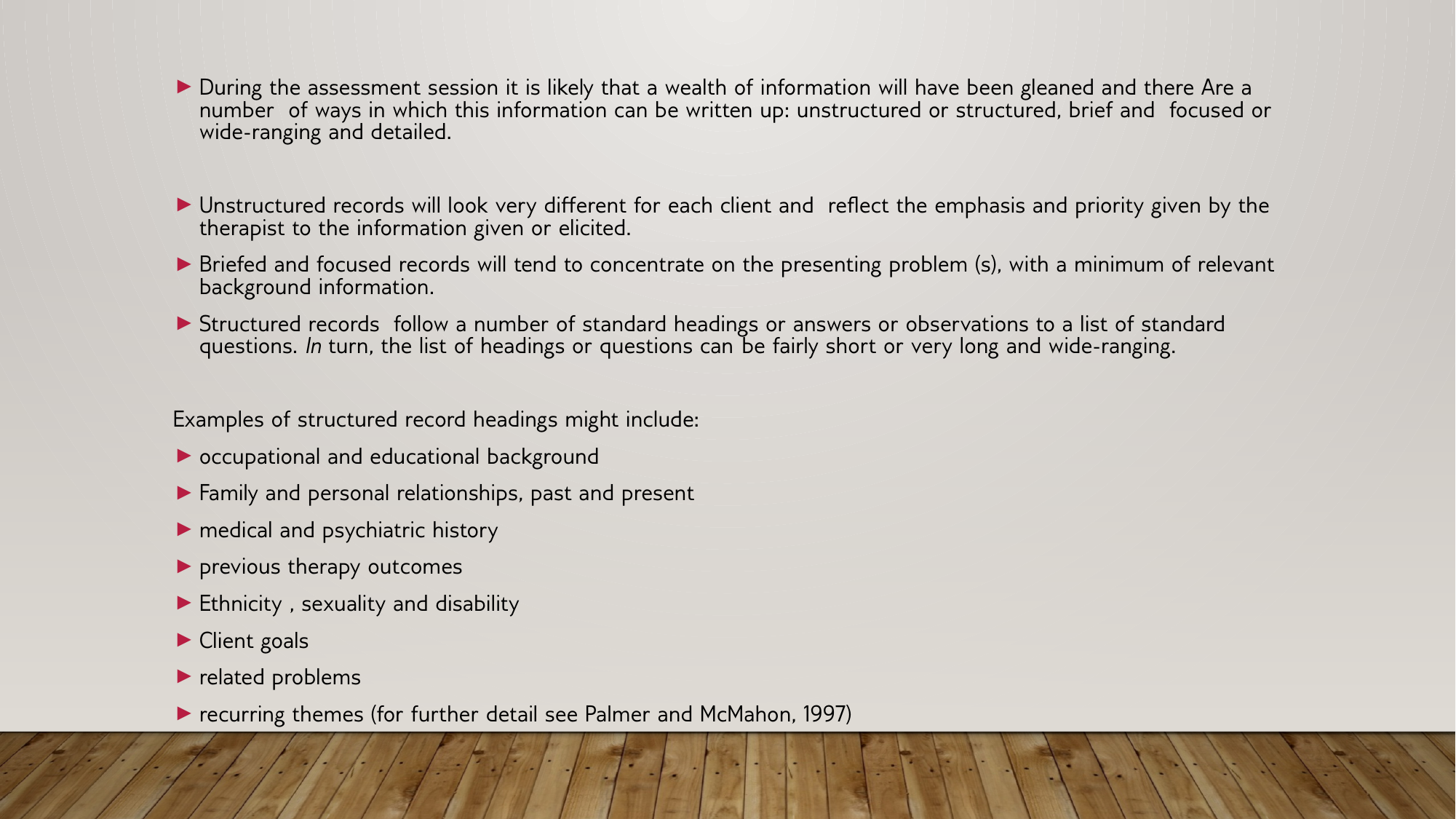

During the assessment session it is likely that a wealth of information will have been gleaned and there Are a number  of ways in which this information can be written up: unstructured or structured, brief and  focused or wide-ranging and detailed.

Unstructured records will look very different for each client and  reflect the emphasis and priority given by the  therapist to the information given or elicited.
Briefed and focused records will tend to concentrate on the presenting problem (s), with a minimum of relevant background information.
Structured records  follow a number of standard headings or answers or observations to a list of standard questions. In turn, the list of headings or questions can be fairly short or very long and wide-ranging.

Examples of structured record headings might include:
occupational and educational background
Family and personal relationships, past and present
medical and psychiatric history
previous therapy outcomes
Ethnicity , sexuality and disability
Client goals
related problems
recurring themes (for further detail see Palmer and McMahon, 1997)